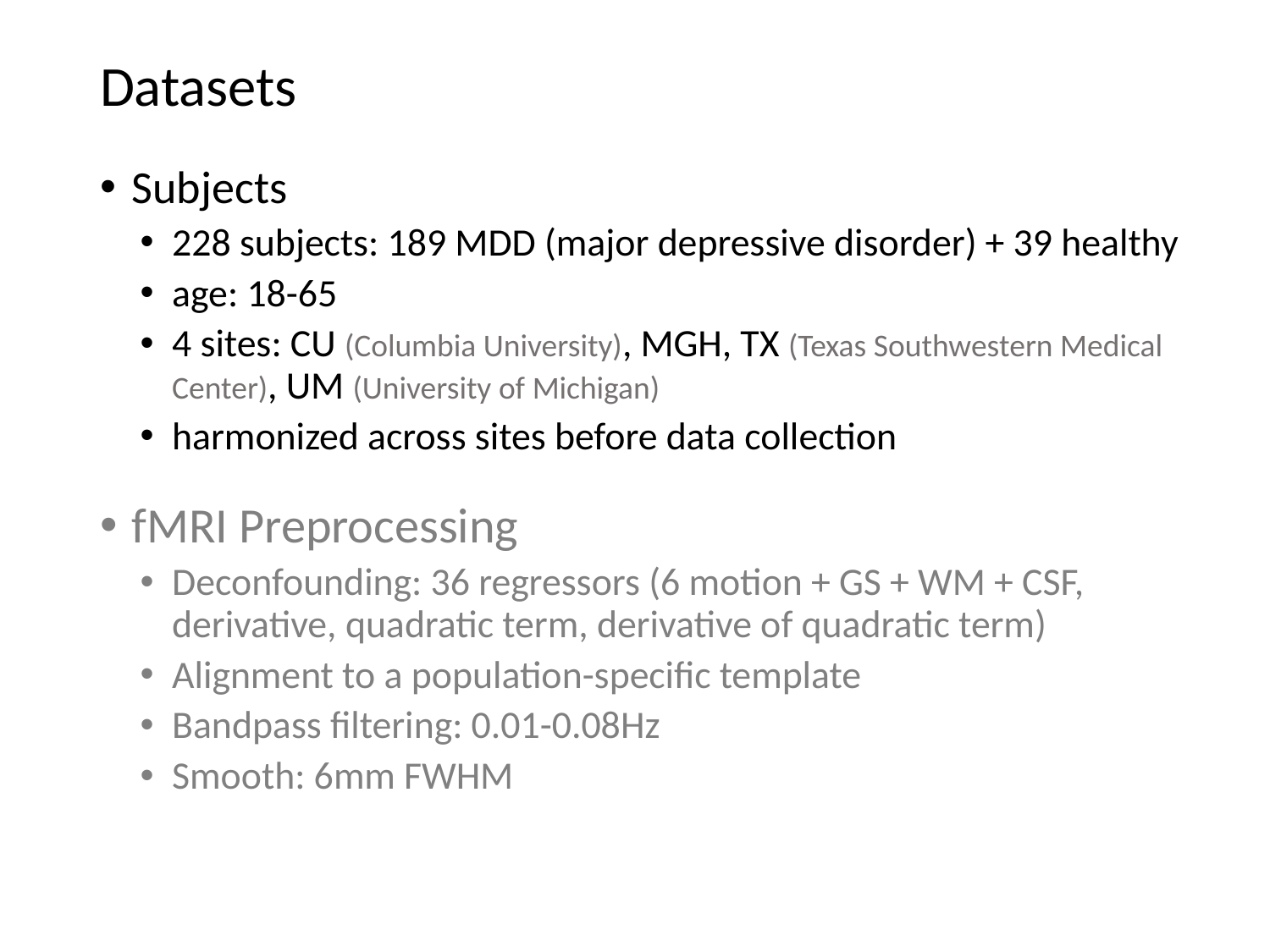

# Datasets
Subjects
228 subjects: 189 MDD (major depressive disorder) + 39 healthy
age: 18-65
4 sites: CU (Columbia University), MGH, TX (Texas Southwestern Medical Center), UM (University of Michigan)
harmonized across sites before data collection
fMRI Preprocessing
Deconfounding: 36 regressors (6 motion + GS + WM + CSF, derivative, quadratic term, derivative of quadratic term)
Alignment to a population-specific template
Bandpass filtering: 0.01-0.08Hz
Smooth: 6mm FWHM